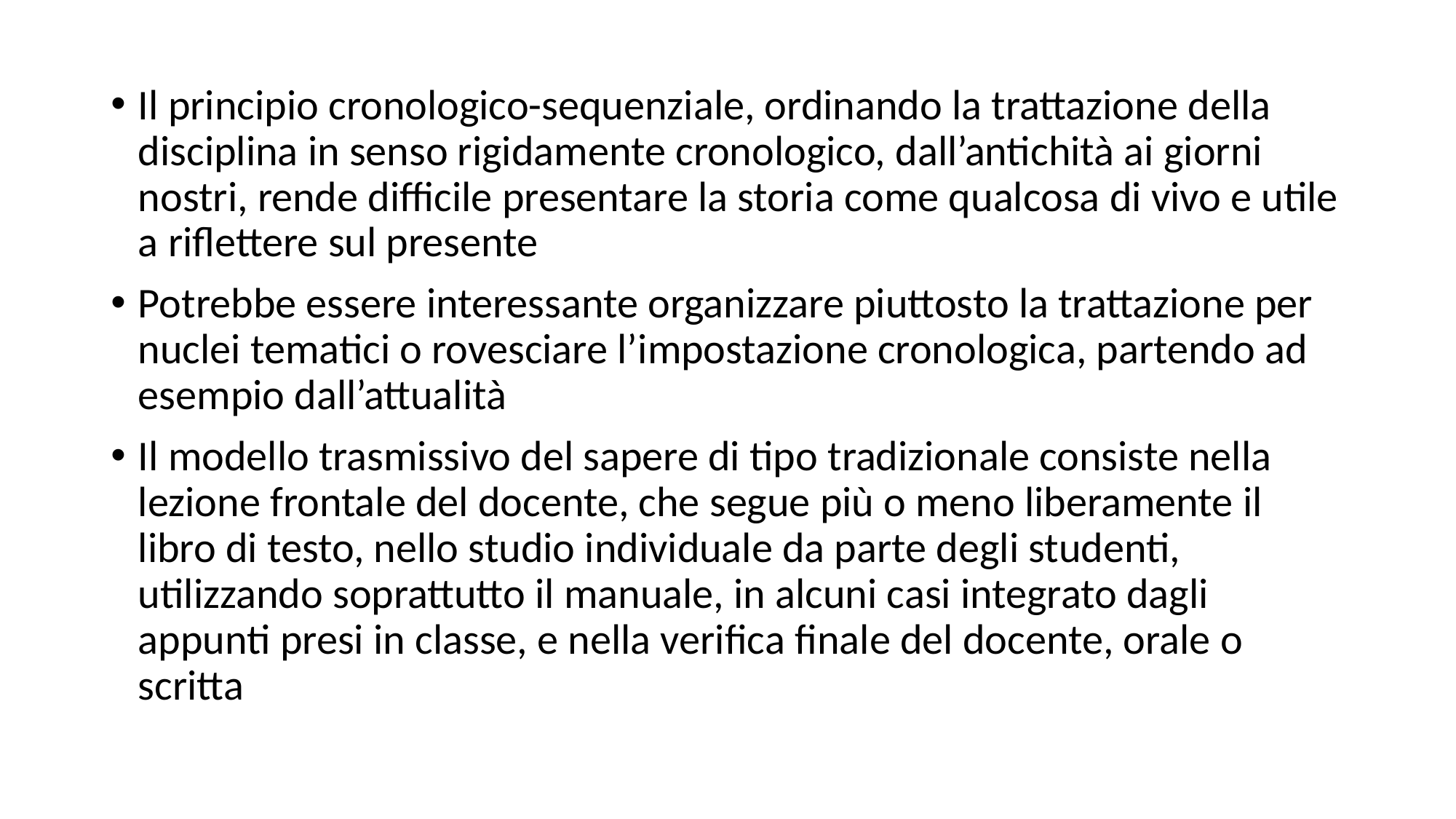

Il principio cronologico-sequenziale, ordinando la trattazione della disciplina in senso rigidamente cronologico, dall’antichità ai giorni nostri, rende difficile presentare la storia come qualcosa di vivo e utile a riflettere sul presente
Potrebbe essere interessante organizzare piuttosto la trattazione per nuclei tematici o rovesciare l’impostazione cronologica, partendo ad esempio dall’attualità
Il modello trasmissivo del sapere di tipo tradizionale consiste nella lezione frontale del docente, che segue più o meno liberamente il libro di testo, nello studio individuale da parte degli studenti, utilizzando soprattutto il manuale, in alcuni casi integrato dagli appunti presi in classe, e nella verifica finale del docente, orale o scritta